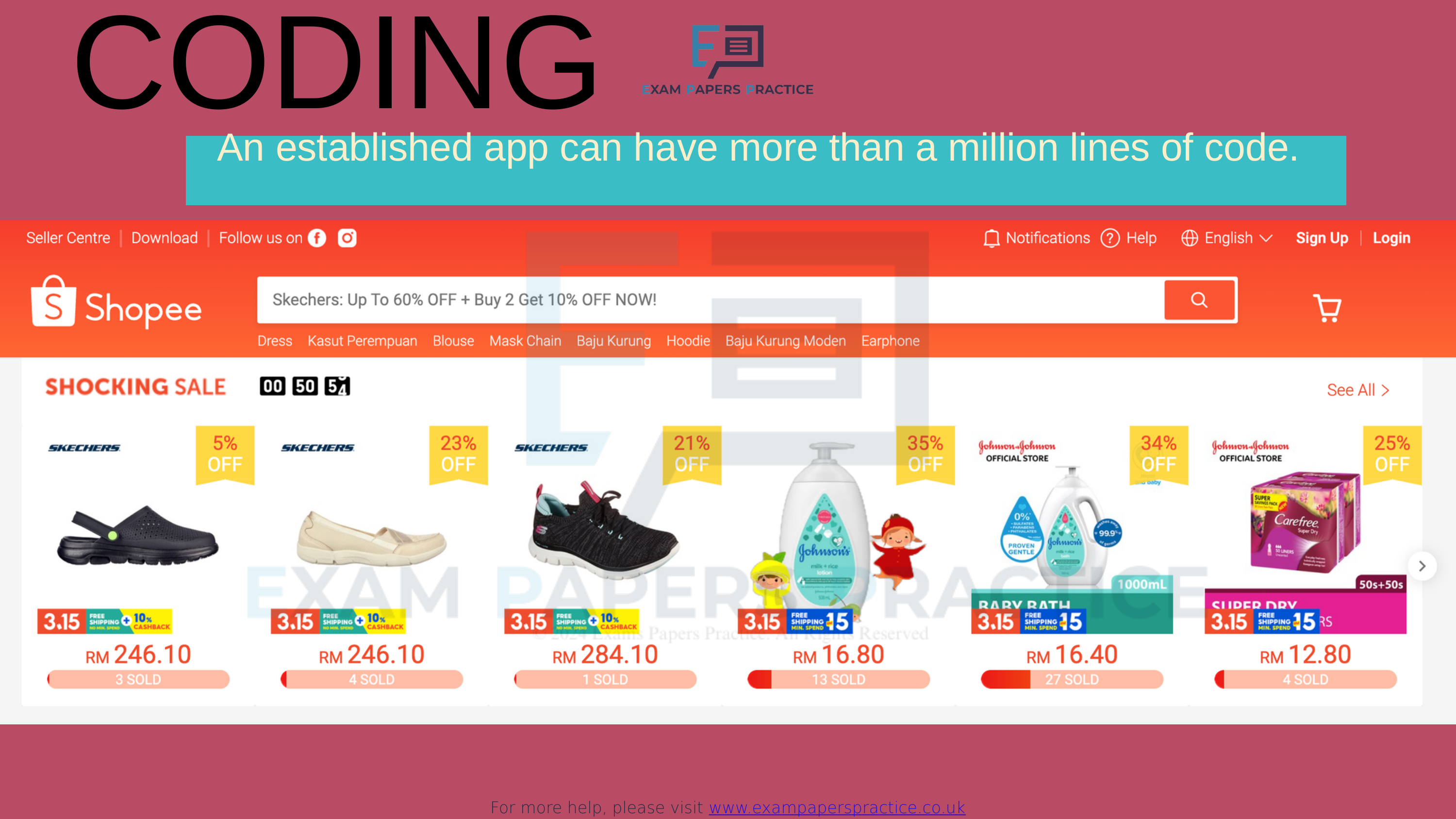

CODING

For more help, please visit www.exampaperspractice.co.uk
An established app can have more than a million lines of code.